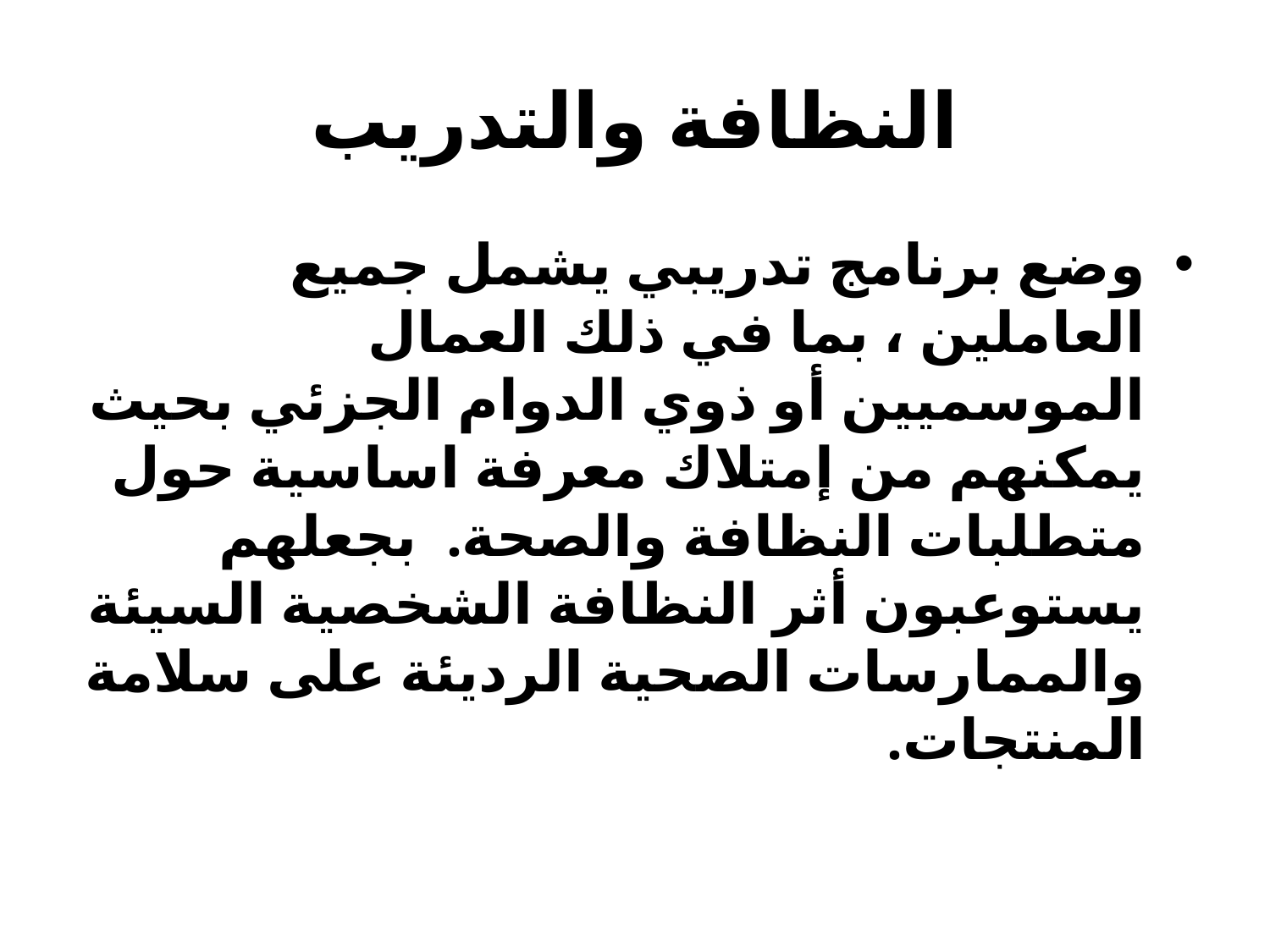

# النظافة والتدريب
وضع برنامج تدريبي يشمل جميع العاملين ، بما في ذلك العمال الموسميين أو ذوي الدوام الجزئي بحيث يمكنهم من إمتلاك معرفة اساسية حول متطلبات النظافة والصحة.  بجعلهم يستوعبون أثر النظافة الشخصية السيئة والممارسات الصحية الرديئة على سلامة المنتجات.